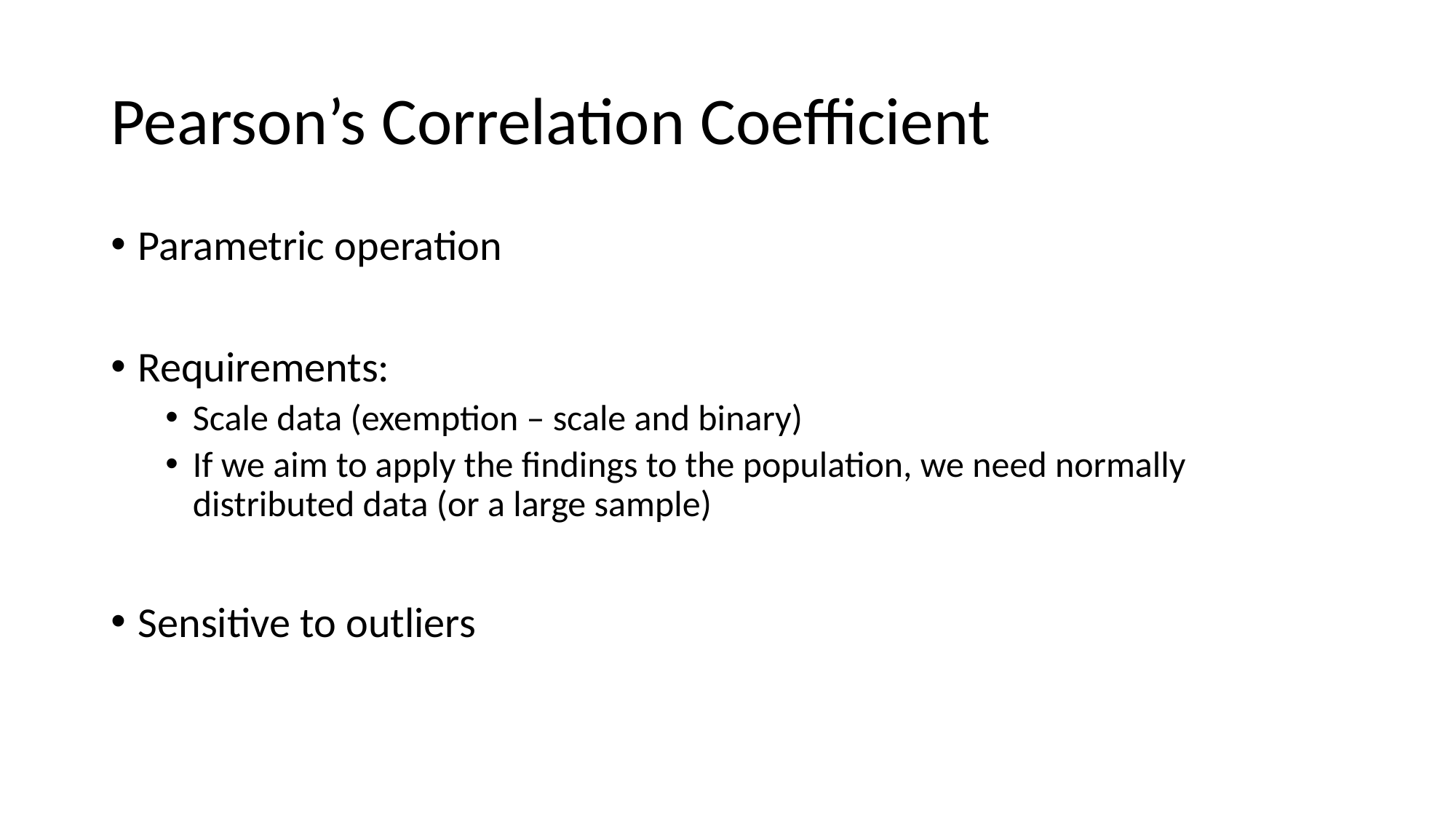

# Pearson’s Correlation Coefficient
Parametric operation

Requirements:
Scale data (exemption – scale and binary)
If we aim to apply the findings to the population, we need normally distributed data (or a large sample)

Sensitive to outliers